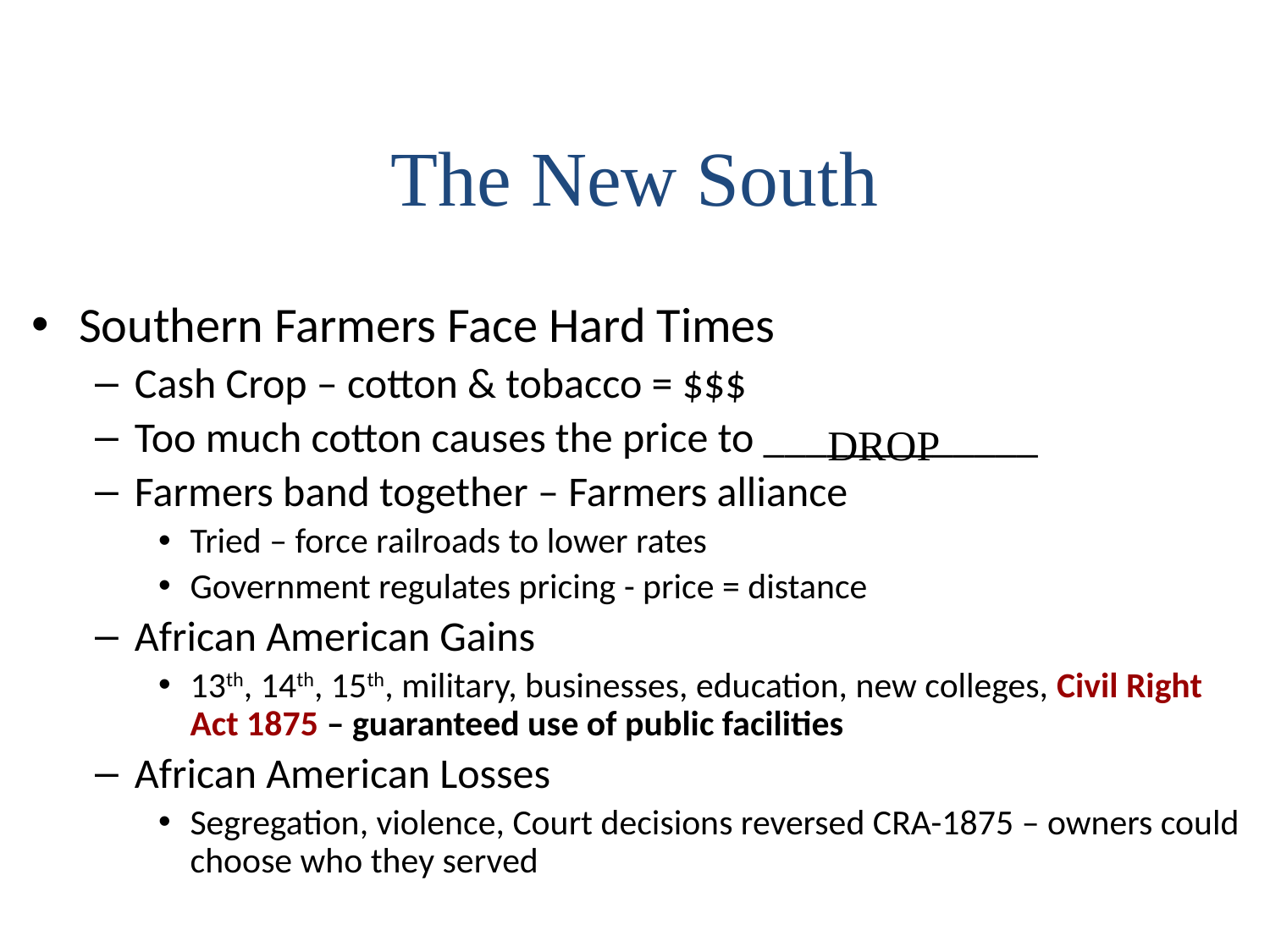

The New South

Southern Farmers Face Hard Times
Cash Crop – cotton & tobacco = $$$
Too much cotton causes the price to _____________
Farmers band together – Farmers alliance
Tried – force railroads to lower rates
Government regulates pricing - price = distance
African American Gains
13th, 14th, 15th, military, businesses, education, new colleges, Civil Right Act 1875 – guaranteed use of public facilities
African American Losses
Segregation, violence, Court decisions reversed CRA-1875 – owners could choose who they served
DROP